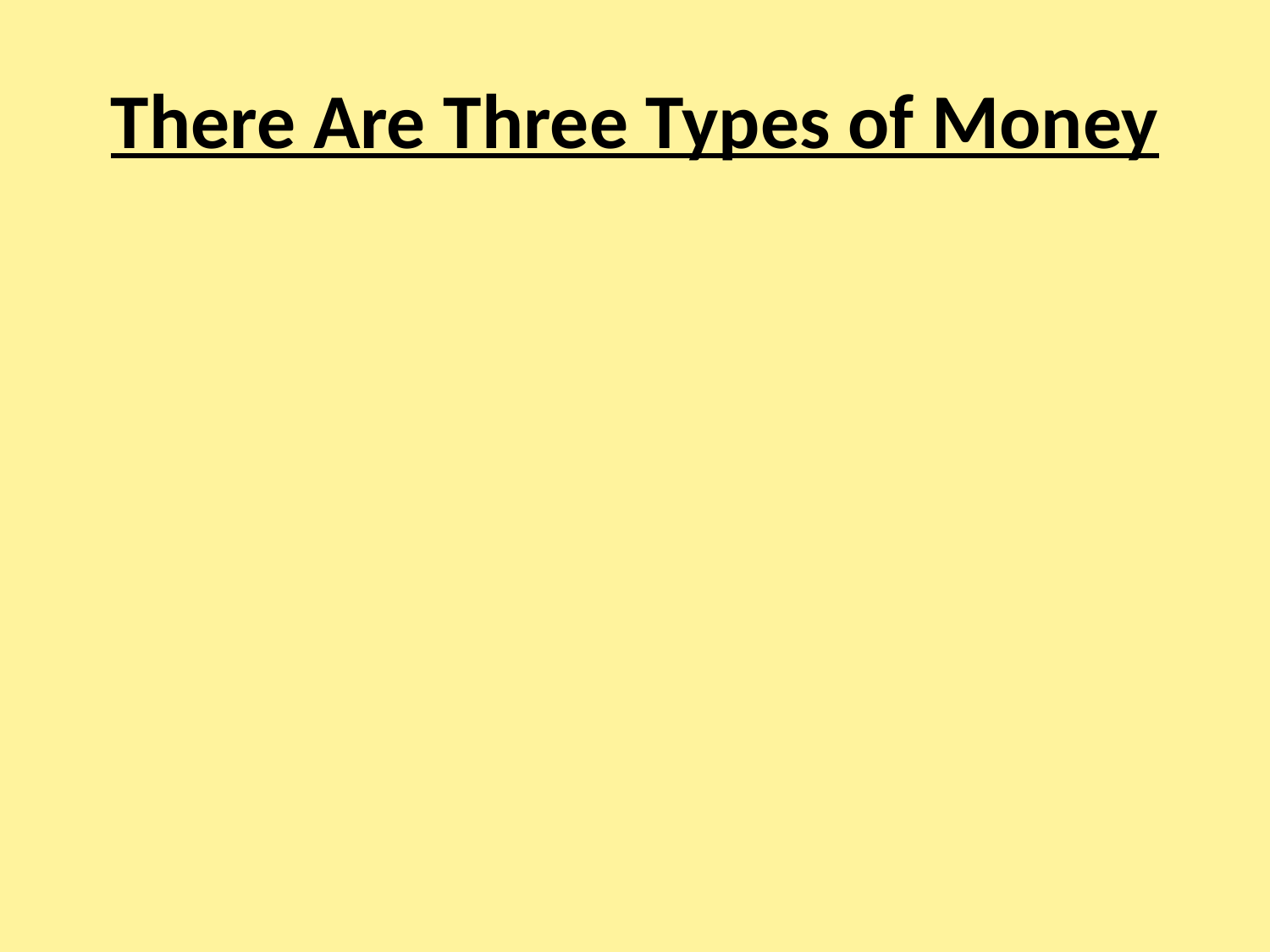

# There Are Three Types of Money